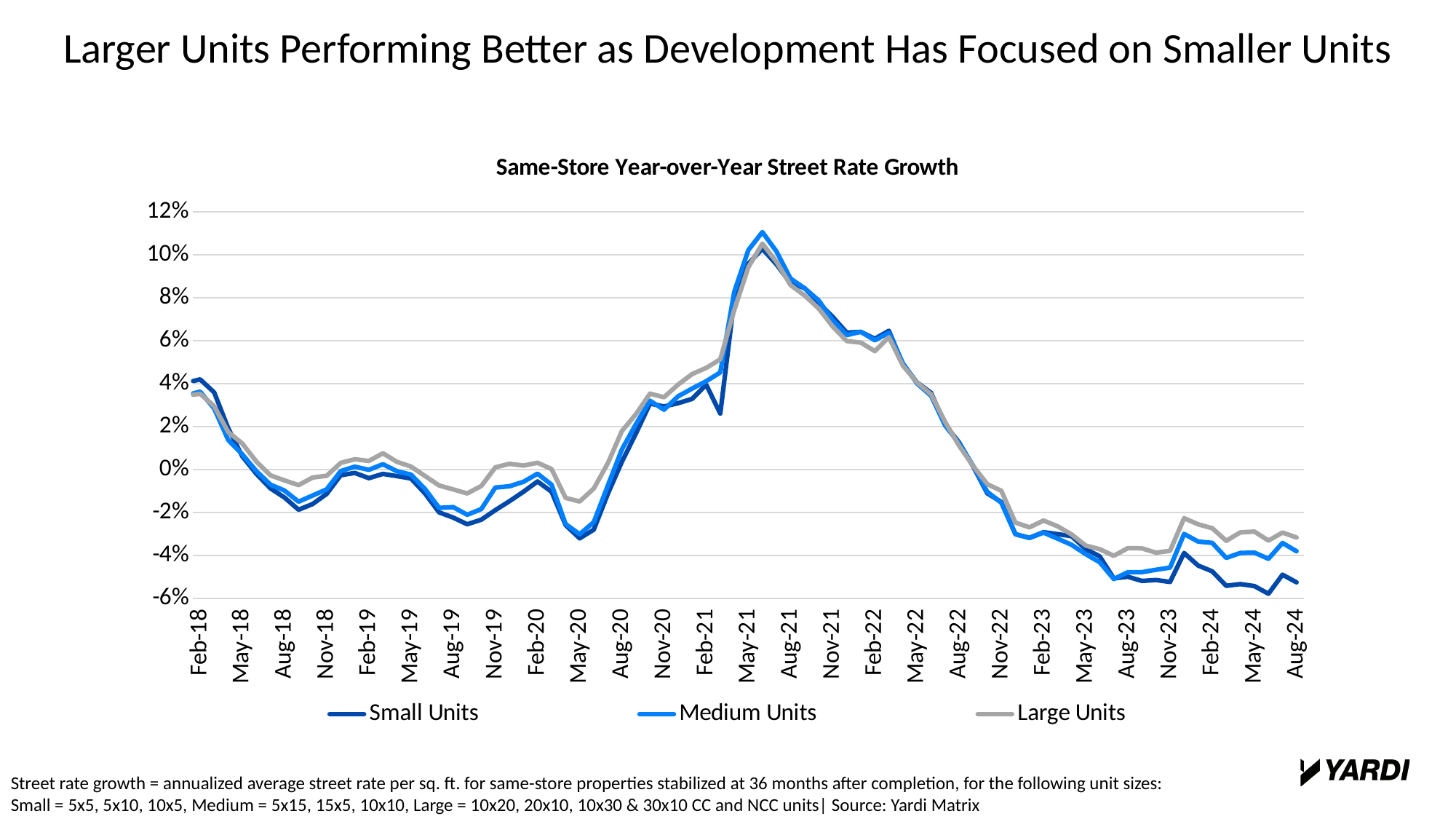

Larger Units Performing Better as Development Has Focused on Smaller Units

### Chart:

| Category | Small Units | Medium Units | Large Units |
|---|---|---|---|
| 43101 | 0.0404347138960702 | 0.034587856785745 | 0.0344157049255719 |
| 43132 | 0.0420035817846174 | 0.0362460261143668 | 0.0352942274629362 |
| 43160 | 0.0359156840337344 | 0.0283919715459192 | 0.0294587378832433 |
| 43191 | 0.0191867062686092 | 0.0136940205443199 | 0.0174565489574212 |
| 43221 | 0.00610625484984893 | 0.00705655607714829 | 0.0121078383870613 |
| 43252 | -0.00204132249176124 | -0.000776673814253488 | 0.00366831917641526 |
| 43282 | -0.00881132591447145 | -0.00705644699348473 | -0.00274741816306952 |
| 43313 | -0.013076346578546 | -0.00982889327930192 | -0.00509368709615538 |
| 43344 | -0.0187426227692671 | -0.0149948214893405 | -0.00728509036470549 |
| 43374 | -0.0161018084133019 | -0.0121230345618 | -0.00374796316840716 |
| 43405 | -0.0114000125736008 | -0.00926566328467549 | -0.00293642600926898 |
| 43435 | -0.00267270645048774 | -0.000750252133436544 | 0.00307397836185315 |
| 43466 | -0.00160625565470456 | 0.00129813962856568 | 0.00476113722583482 |
| 43497 | -0.00404286222489559 | -0.000158795534509518 | 0.00396615635479082 |
| 43525 | -0.00205226928073305 | 0.00243927490121764 | 0.00754836921078908 |
| 43556 | -0.00308199416908988 | -0.000814473867839362 | 0.00354958028609831 |
| 43586 | -0.00421128119651401 | -0.00239501812543427 | 0.00136167261969528 |
| 43617 | -0.011184505178145 | -0.00913780481390891 | -0.00306604640226845 |
| 43647 | -0.0199902392131932 | -0.0178897548202119 | -0.00745377142163959 |
| 43678 | -0.0223958447666008 | -0.0175138077330769 | -0.00929704308434443 |
| 43709 | -0.025517129156109 | -0.0211066672070996 | -0.0111518950181881 |
| 43739 | -0.0233836123532691 | -0.0184301473123734 | -0.00770618432589598 |
| 43770 | -0.0189166280103778 | -0.00839885808153044 | 0.00099971692730225 |
| 43800 | -0.0147997139718992 | -0.00782339281399255 | 0.00263708115376662 |
| 43831 | -0.0103660455772733 | -0.00574100247274033 | 0.00181831470521508 |
| 43862 | -0.00558124815888987 | -0.00196519760425201 | 0.0031298755709393 |
| 43891 | -0.0103622316360519 | -0.0070799398565503 | 0.000199153895207418 |
| 43922 | -0.0259112999212468 | -0.0254297957963904 | -0.0132508652405021 |
| 43952 | -0.0320828891653809 | -0.0301469178035119 | -0.0149025986194364 |
| 43983 | -0.0280367072051156 | -0.0245219224237928 | -0.00889746792043896 |
| 44013 | -0.0113668294644812 | -0.00750593527601521 | 0.00289187446560278 |
| 44044 | 0.00357951548392047 | 0.00928720052101169 | 0.0178936210179704 |
| 44075 | 0.0167672850840184 | 0.0211231360807475 | 0.0257833269479919 |
| 44105 | 0.0307258258008493 | 0.0320523323371974 | 0.0353499725200851 |
| 44136 | 0.0293561691970794 | 0.0278570168117345 | 0.0336655889621405 |
| 44166 | 0.0309084382381968 | 0.0340857722846461 | 0.039550657745493 |
| 44197 | 0.0329125952483766 | 0.0377122179004071 | 0.044452505332534 |
| 44228 | 0.0394969734710733 | 0.0411306979405744 | 0.0473365631169483 |
| 44256 | 0.0260599705825767 | 0.0452245216437774 | 0.0513133357607328 |
| 44287 | 0.0791629591639499 | 0.0828103673237542 | 0.0743168366272749 |
| 44317 | 0.0958542508652256 | 0.102192615349054 | 0.0942298683238708 |
| 44348 | 0.102829901201844 | 0.110600523918992 | 0.105214890410871 |
| 44378 | 0.0955878563473617 | 0.101608620299326 | 0.0967902993932008 |
| 44409 | 0.0867647378397499 | 0.0889480523141457 | 0.0859456688458854 |
| 44440 | 0.0845068099193547 | 0.08443056058987 | 0.0810586633277525 |
| 44470 | 0.0777508816350136 | 0.0787718426964237 | 0.0750339469335903 |
| 44501 | 0.0711063048522556 | 0.0695942975360383 | 0.0666220818416824 |
| 44531 | 0.0637645926513036 | 0.0626145983176397 | 0.0598459258059289 |
| 44562 | 0.0640935473988522 | 0.0641692989130329 | 0.0591247063689301 |
| 44593 | 0.0608883669684559 | 0.060208100770377 | 0.0551483119866647 |
| 44621 | 0.0646204626479768 | 0.0636395796441362 | 0.0616098311913189 |
| 44652 | 0.0490457584611604 | 0.0494781019080331 | 0.0483893833209332 |
| 44682 | 0.0405827977418215 | 0.040071142544969 | 0.0405236706007187 |
| 44713 | 0.0357235998683538 | 0.0343276620100827 | 0.0350245524824922 |
| 44743 | 0.0208745799208312 | 0.0205121733038014 | 0.0221779448484075 |
| 44774 | 0.0125477889752655 | 0.0120933233807311 | 0.0110198086684369 |
| 44805 | 0.00130740655147549 | 0.00166992442505092 | 0.00153057038927059 |
| 44835 | -0.0111080260681297 | -0.0104568280674648 | -0.0068251491410536 |
| 44866 | -0.0151380149959645 | -0.0155037011019476 | -0.00991899287842948 |
| 44896 | -0.0301632765359363 | -0.0301067633612299 | -0.0247449911827766 |
| 44927 | -0.0318277507877466 | -0.0318917079146123 | -0.026944690047529 |
| 44958 | -0.0291913900954291 | -0.0294062711807077 | -0.0237952546780793 |
| 44986 | -0.0301234116963073 | -0.0321881289753288 | -0.0264527353807862 |
| 45017 | -0.031074476685391 | -0.0351057483954853 | -0.0302783181379412 |
| 45047 | -0.0370280661430194 | -0.0394190388164278 | -0.0354270086761851 |
| 45078 | -0.0404853448403707 | -0.043233736298473 | -0.0371270152055987 |
| 45108 | -0.0507222436635205 | -0.0510192126172831 | -0.0402115470868874 |
| 45139 | -0.0499652053537959 | -0.0478482342928161 | -0.0366344763374269 |
| 45170 | -0.0519007030836383 | -0.0478079153605913 | -0.0367136580433982 |
| 45200 | -0.051470508422513 | -0.0467142261561901 | -0.0387385167134989 |
| 45231 | -0.0523709265135066 | -0.0457081164666455 | -0.0378835470367469 |
| 45261 | -0.0389027307242482 | -0.0300093132593424 | -0.0226855438827247 |
| 45292 | -0.0447578248468639 | -0.033574218426087 | -0.0255240986704806 |
| 45323 | -0.0474254168066267 | -0.0341729560737193 | -0.0273431626775053 |
| 45352 | -0.0541837723002962 | -0.04117873832922 | -0.0332165296450082 |
| 45383 | -0.0533842206319175 | -0.0388942013470813 | -0.0292996804949288 |
| 45413 | -0.0543121998544745 | -0.038725726415121 | -0.0289411059676537 |
| 45444 | -0.0578887234053546 | -0.0415848369262429 | -0.0331246839688736 |
| 45474 | -0.0490075171808197 | -0.0342142724987668 | -0.0293913549578943 |
| 45505 | -0.0525673013513604 | -0.0380867857249659 | -0.0316958855642401 |
Street rate growth = annualized average street rate per sq. ft. for same-store properties stabilized at 36 months after completion, for the following unit sizes:
Small = 5x5, 5x10, 10x5, Medium = 5x15, 15x5, 10x10, Large = 10x20, 20x10, 10x30 & 30x10 CC and NCC units| Source: Yardi Matrix